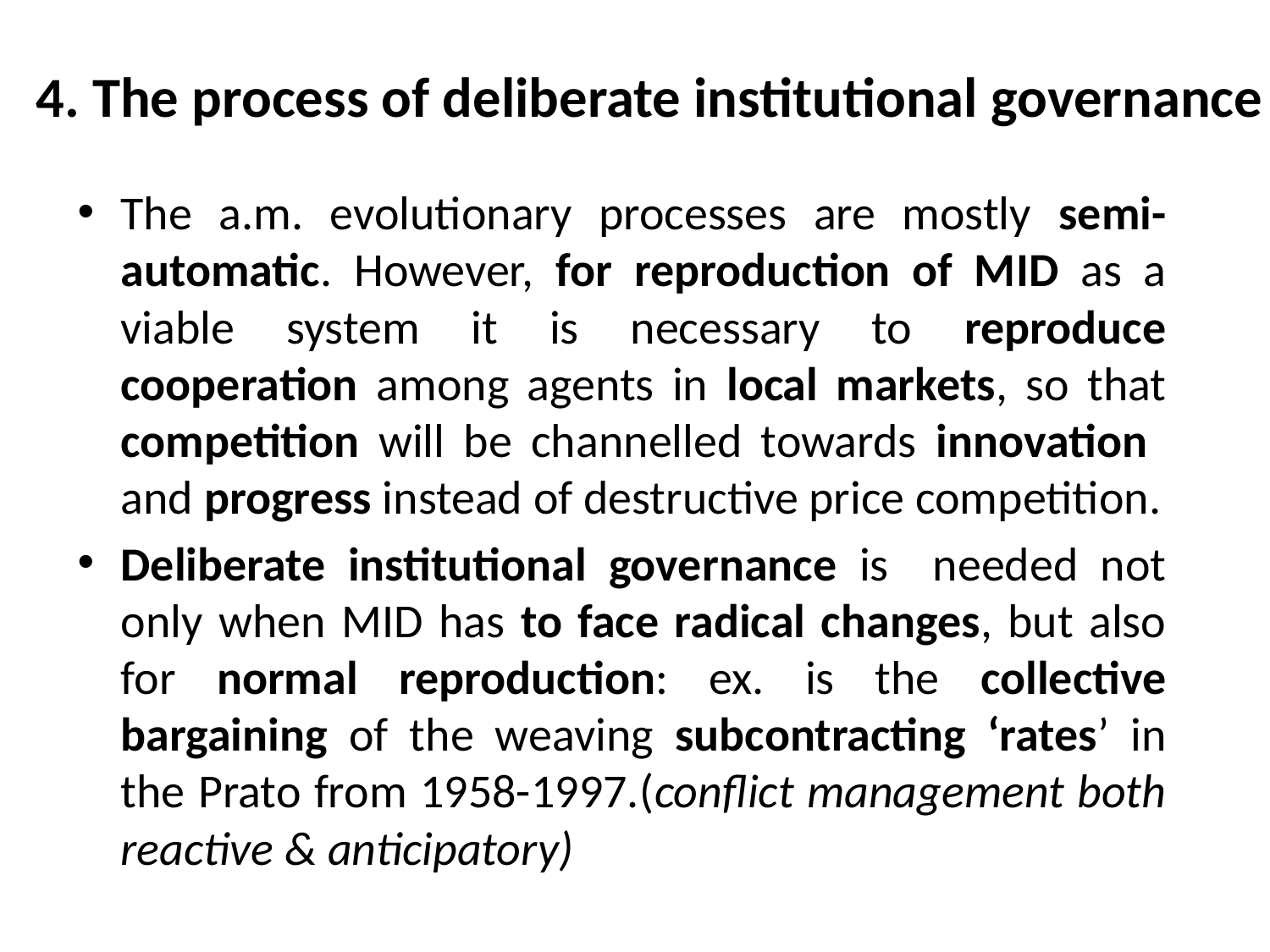

# 4. The process of deliberate institutional governance
The a.m. evolutionary processes are mostly semi-automatic. However, for reproduction of MID as a viable system it is necessary to reproduce cooperation among agents in local markets, so that competition will be channelled towards innovation  and progress instead of destructive price competition.
Deliberate institutional governance is  needed not only when MID has to face radical changes, but also for normal reproduction: ex. is the collective bargaining of the weaving subcontracting ‘rates’ in the Prato from 1958-1997.(conflict management both reactive & anticipatory)